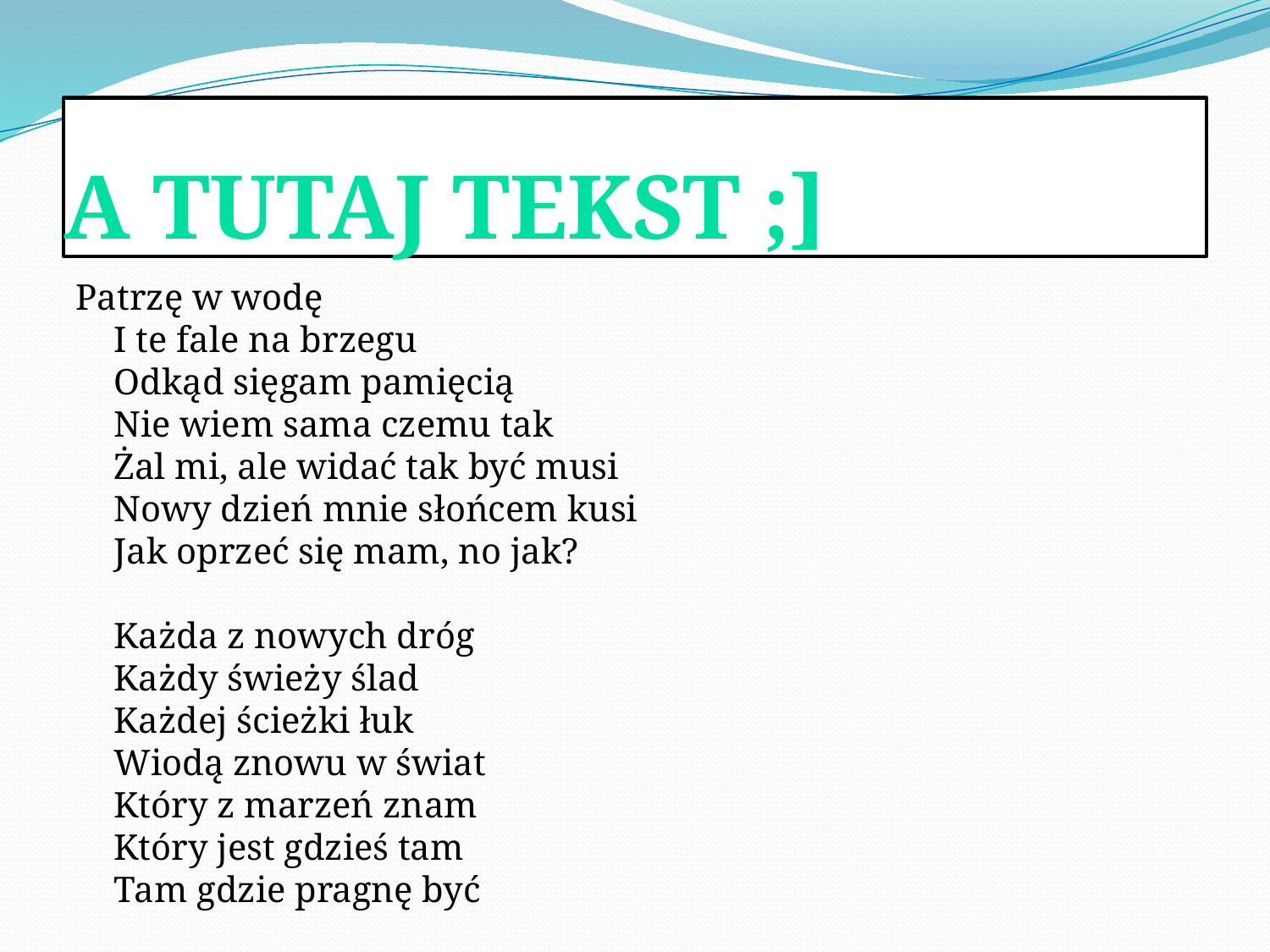

# A TUTAJ TEKST ;]
Patrzę w wodę 
I te fale na brzegu
Odkąd sięgam pamięcią
Nie wiem sama czemu tak
Żal mi, ale widać tak być musi 
Nowy dzień mnie słońcem kusi
Jak oprzeć się mam, no jak?
Każda z nowych dróg
Każdy świeży ślad
Każdej ścieżki łuk
Wiodą znowu w świat
Który z marzeń znam
Który jest gdzieś tam
Tam gdzie pragnę być